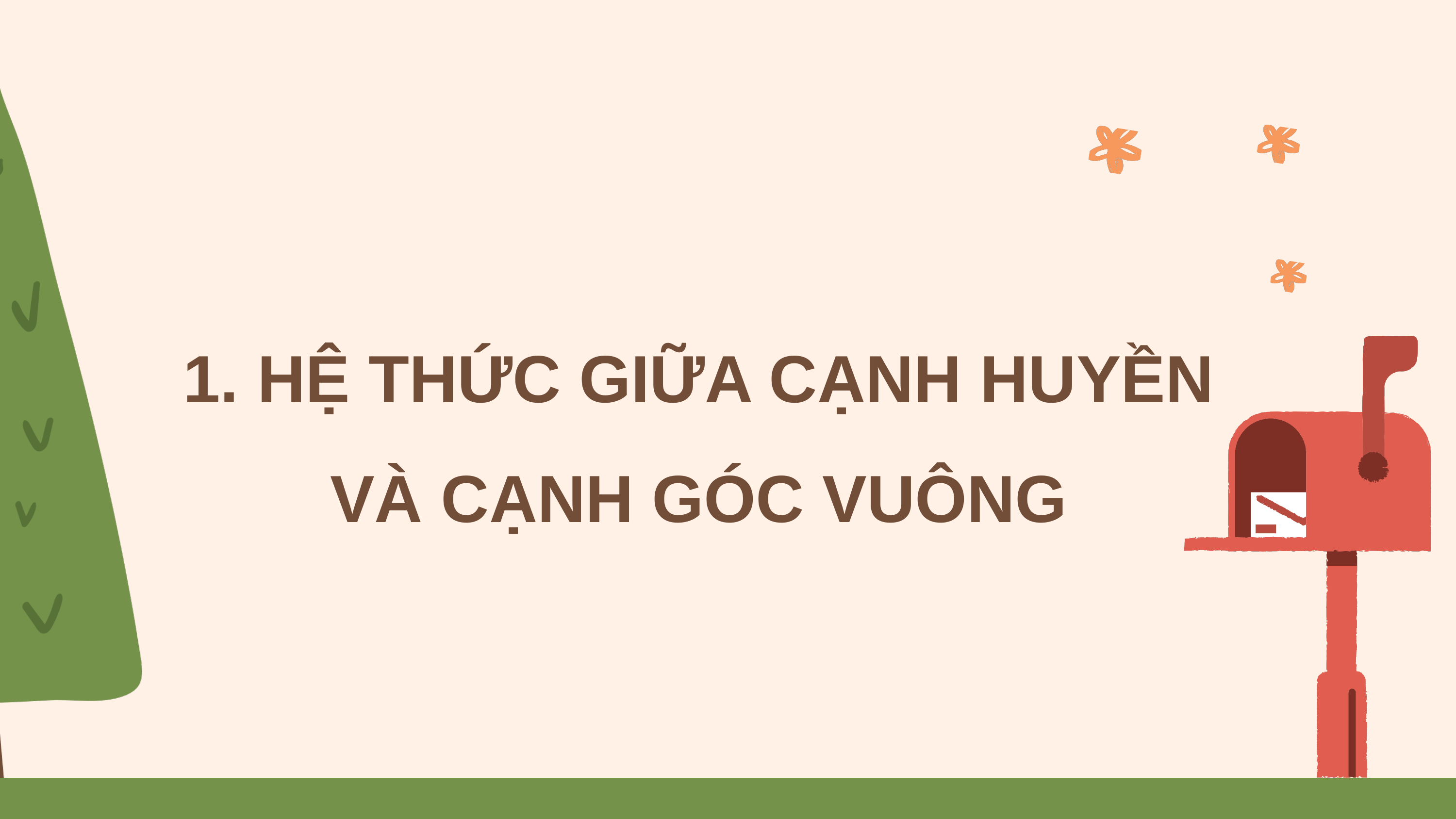

1. HỆ THỨC GIỮA CẠNH HUYỀN VÀ CẠNH GÓC VUÔNG

Tailieugiaovien.edu.vn